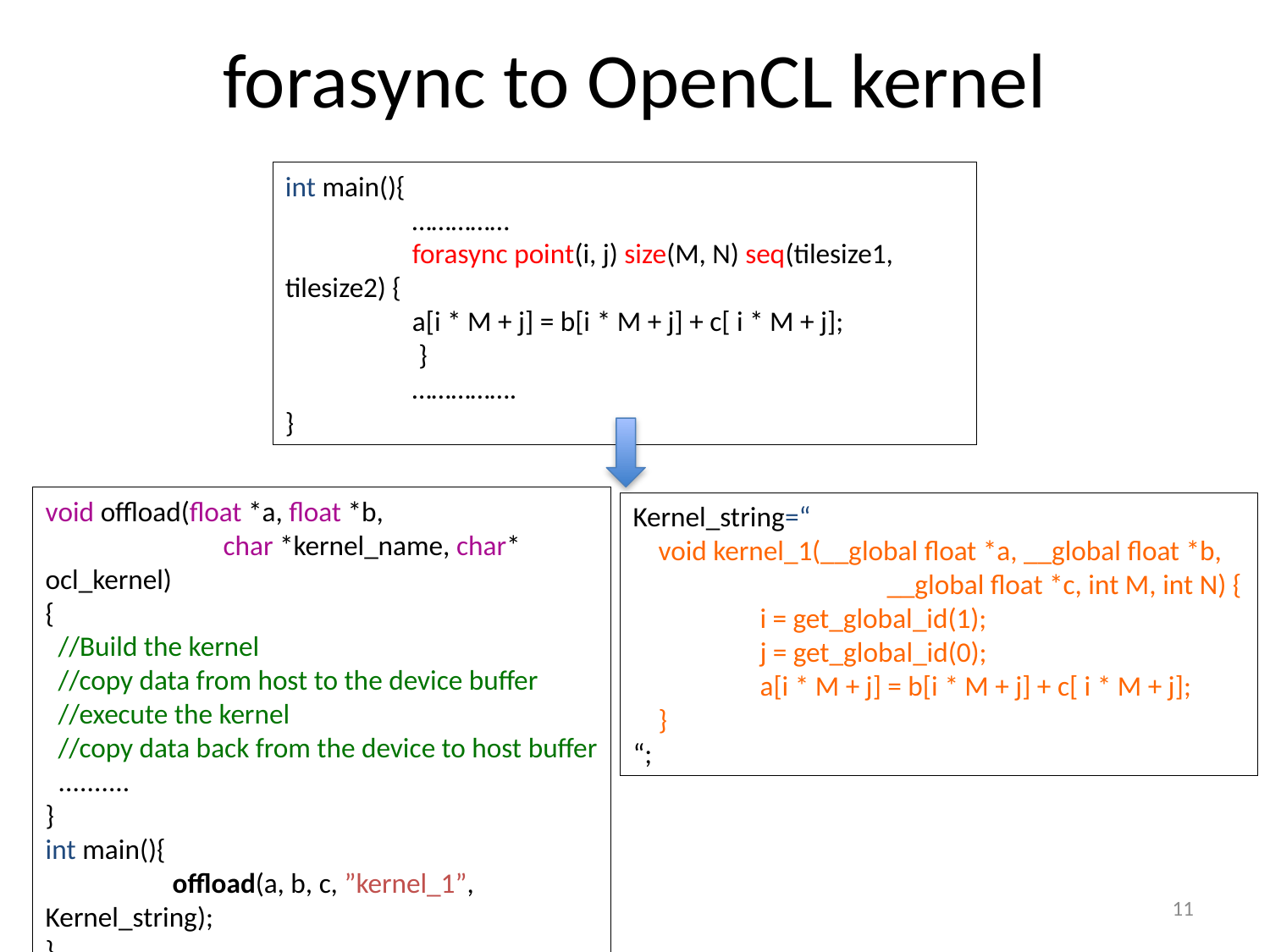

# forasync to OpenCL kernel
int main(){
	……………
	forasync point(i, j) size(M, N) seq(tilesize1, tilesize2) {
            	a[i * M + j] = b[i * M + j] + c[ i * M + j];
	 }
	…………….
}

void offload(float *a, float *b,
	        char *kernel_name, char* ocl_kernel)
{
  //Build the kernel
  //copy data from host to the device buffer
  //execute the kernel
  //copy data back from the device to host buffer
  ..........
}
int main(){
	offload(a, b, c, ”kernel_1”, Kernel_string);
}
Kernel_string=“
    void kernel_1(__global float *a, __global float *b, 		__global float *c, int M, int N) {
	i = get_global_id(1);
	j = get_global_id(0);
	a[i * M + j] = b[i * M + j] + c[ i * M + j];
    }
“;
11